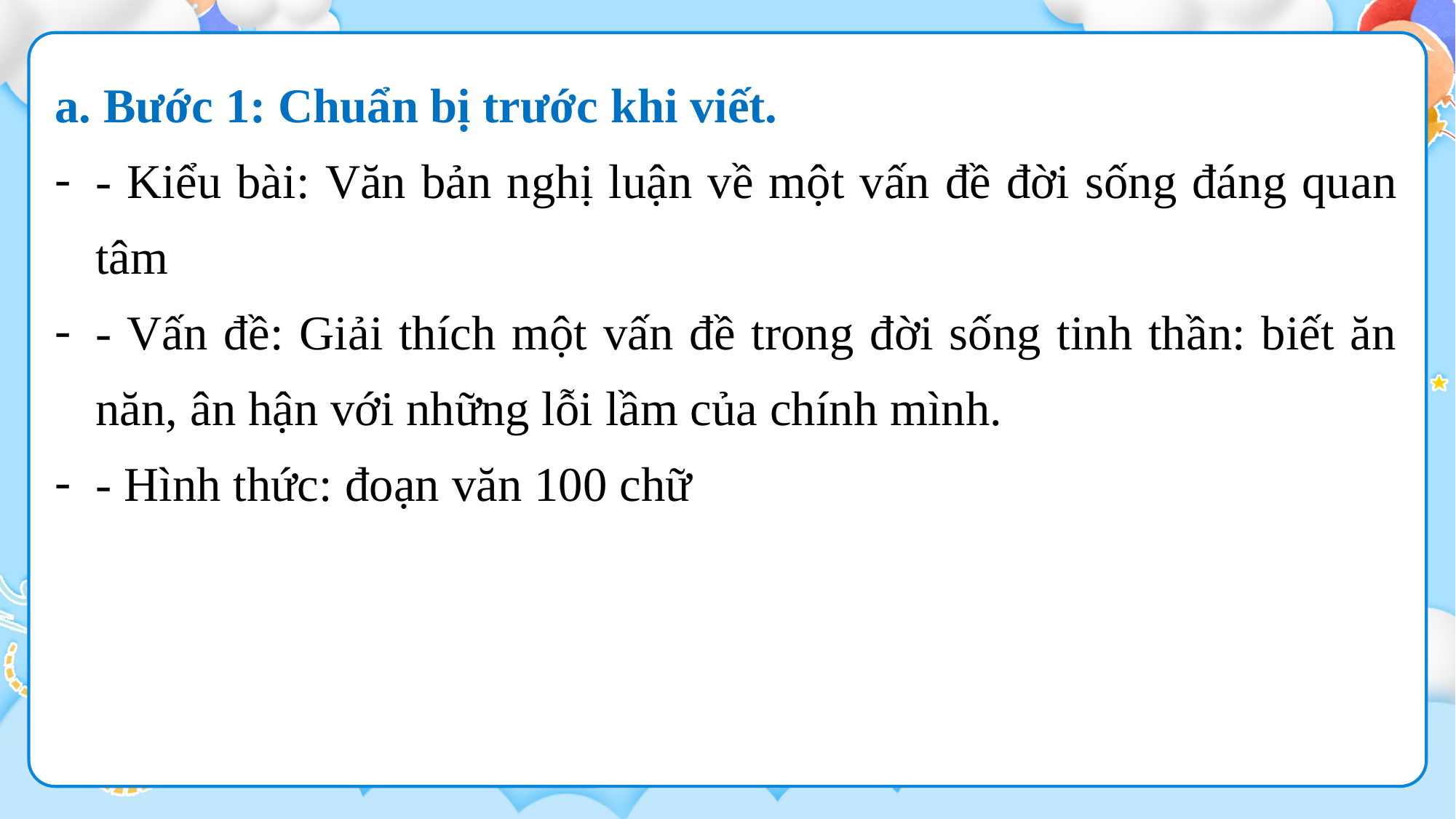

a. Bước 1: Chuẩn bị trước khi viết.
- Kiểu bài: Văn bản nghị luận về một vấn đề đời sống đáng quan tâm
- Vấn đề: Giải thích một vấn đề trong đời sống tinh thần: biết ăn năn, ân hận với những lỗi lầm của chính mình.
- Hình thức: đoạn văn 100 chữ